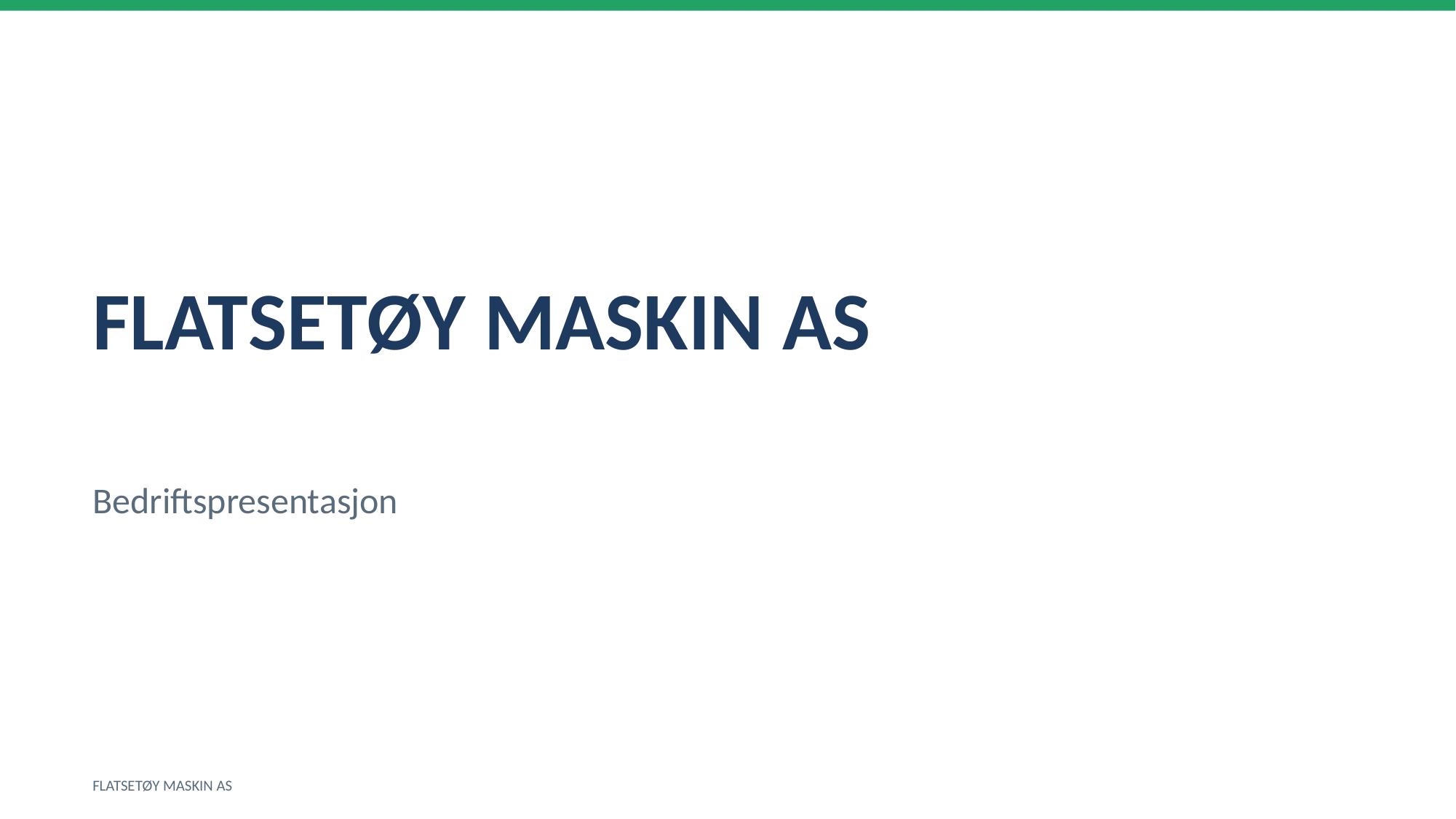

FLATSETØY MASKIN AS
Bedriftspresentasjon
FLATSETØY MASKIN AS